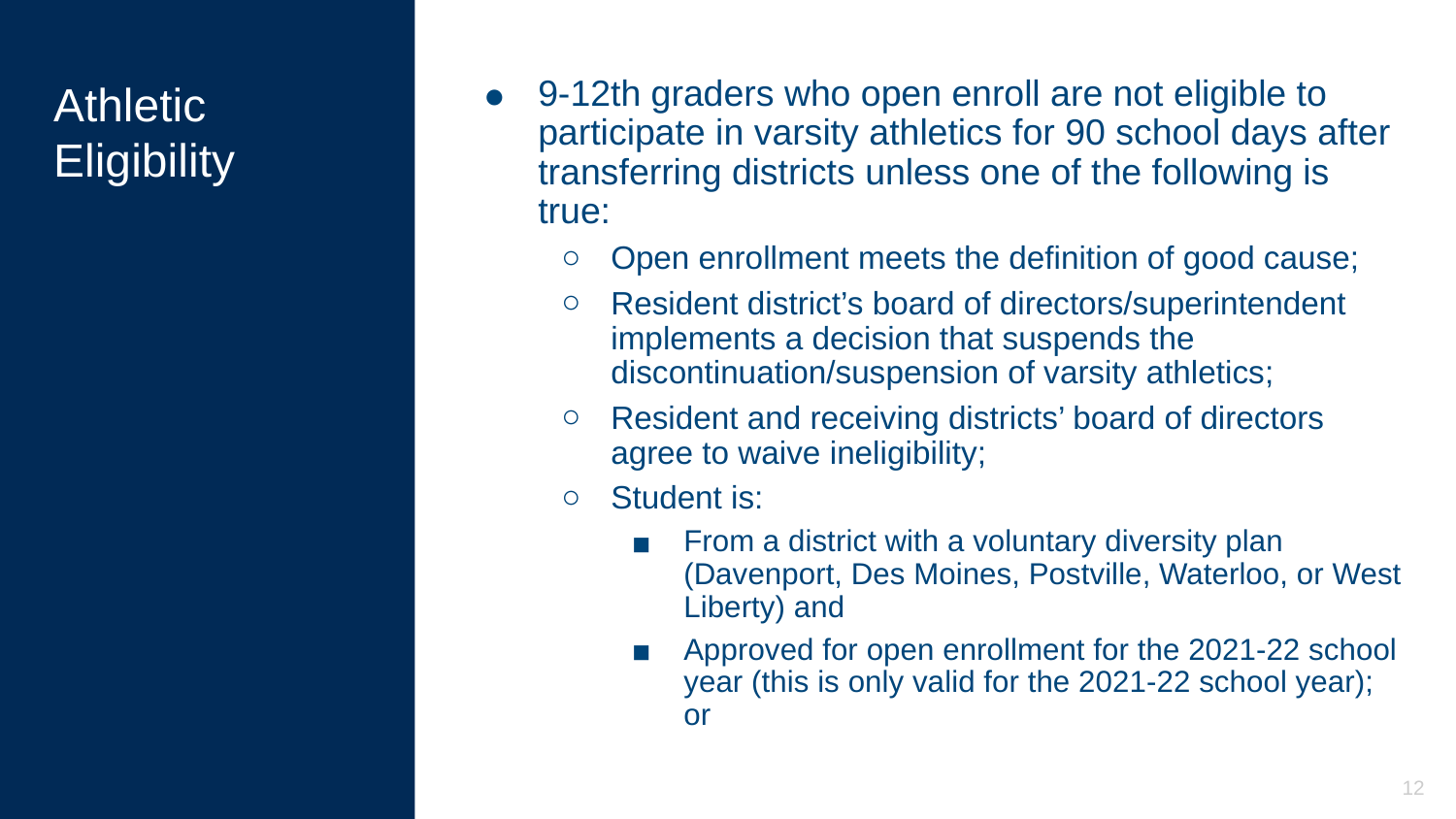

# Athletic Eligibility
9-12th graders who open enroll are not eligible to participate in varsity athletics for 90 school days after transferring districts unless one of the following is true:
Open enrollment meets the definition of good cause;
Resident district’s board of directors/superintendent implements a decision that suspends the discontinuation/suspension of varsity athletics;
Resident and receiving districts’ board of directors agree to waive ineligibility;
Student is:
From a district with a voluntary diversity plan (Davenport, Des Moines, Postville, Waterloo, or West Liberty) and
Approved for open enrollment for the 2021-22 school year (this is only valid for the 2021-22 school year); or
12